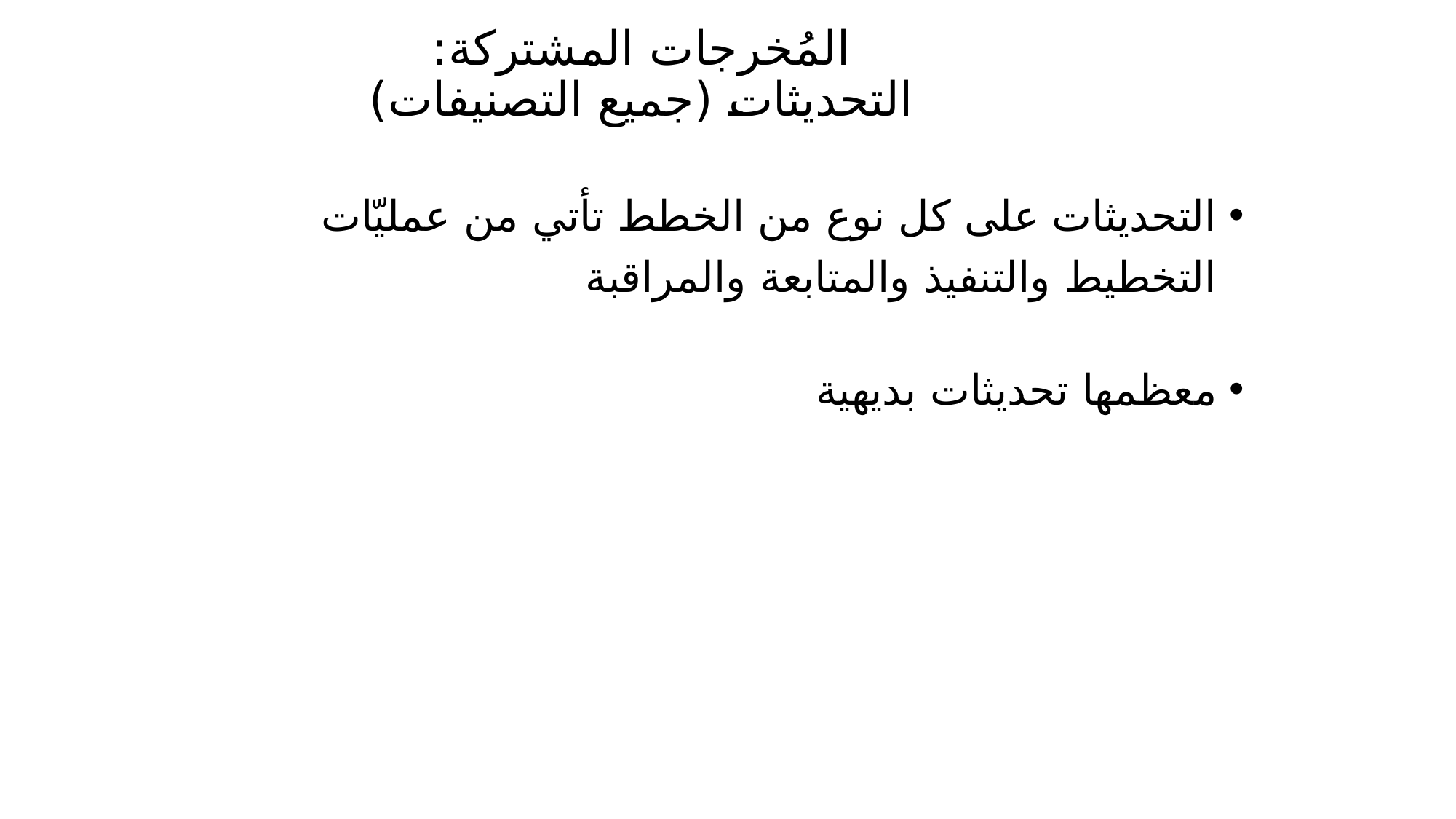

# المُخرجات المشتركة: التحديثات (جميع التصنيفات)
التحديثات على كل نوع من الخطط تأتي من عمليّات التخطيط والتنفيذ والمتابعة والمراقبة

معظمها تحديثات بديهية
120